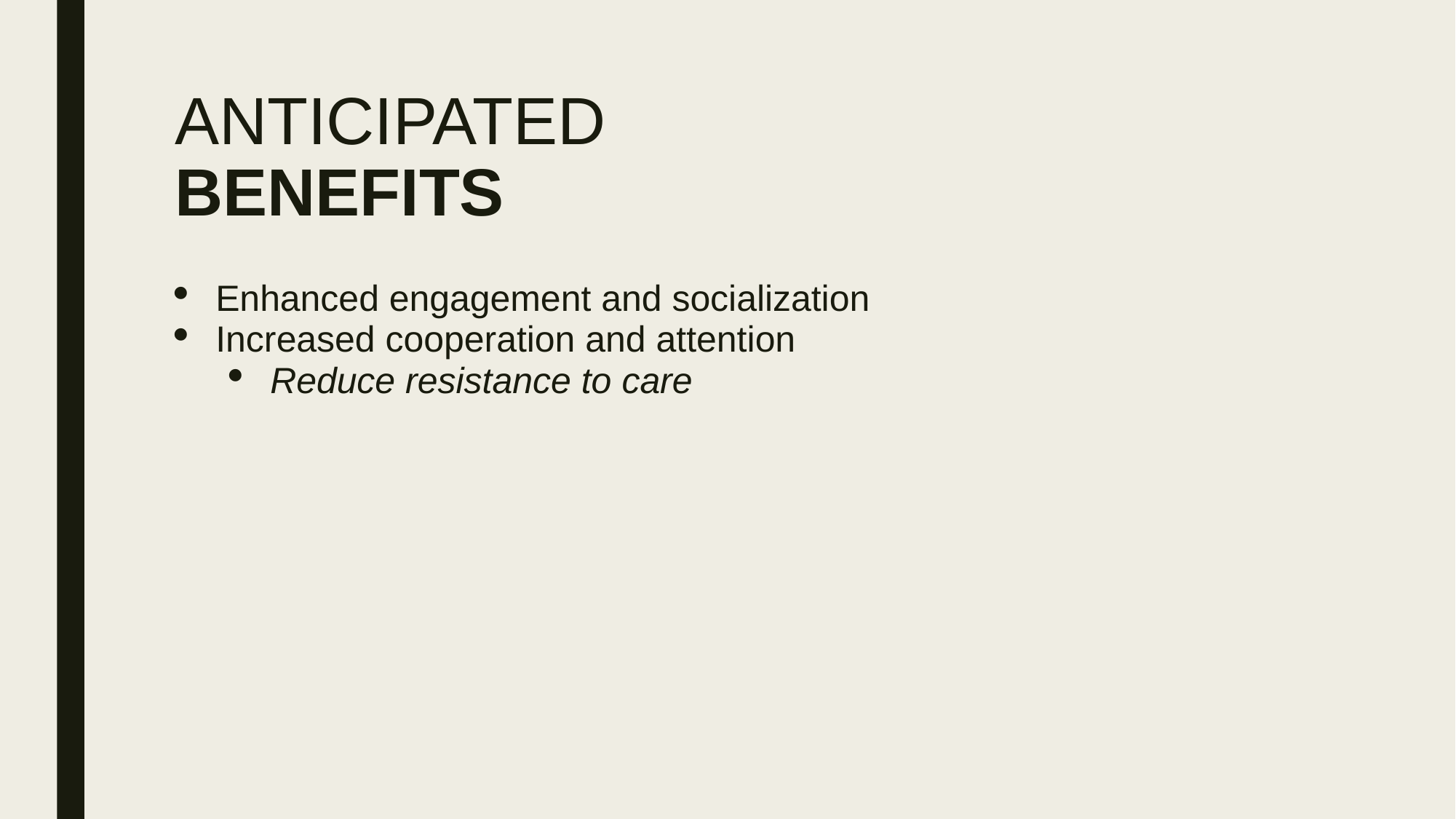

# ANTICIPATED BENEFITS
Enhanced engagement and socialization
Increased cooperation and attention
Reduce resistance to care